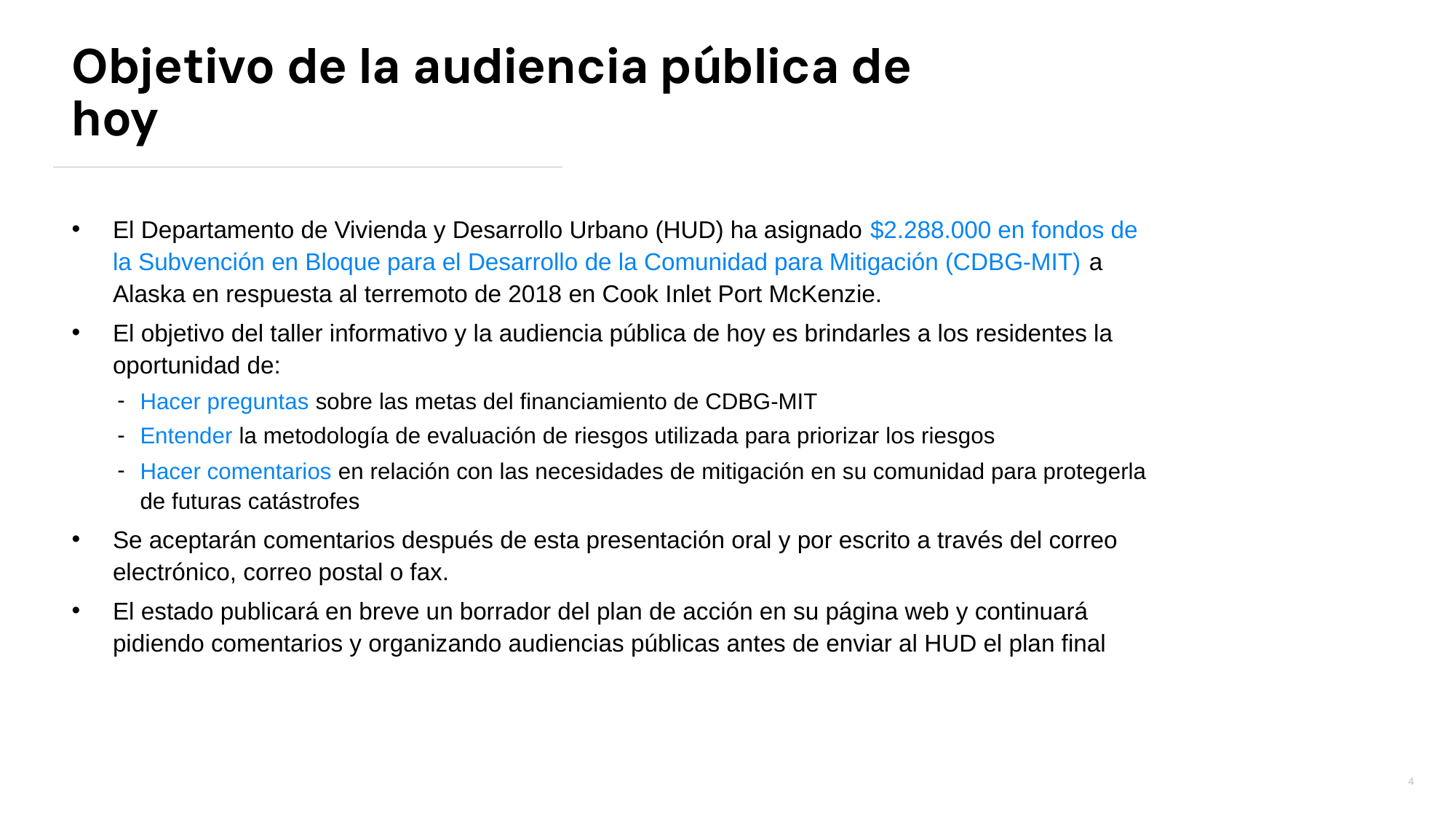

# Objetivo de la audiencia pública de hoy
El Departamento de Vivienda y Desarrollo Urbano (HUD) ha asignado $2.288.000 en fondos de la Subvención en Bloque para el Desarrollo de la Comunidad para Mitigación (CDBG-MIT) a Alaska en respuesta al terremoto de 2018 en Cook Inlet Port McKenzie.
El objetivo del taller informativo y la audiencia pública de hoy es brindarles a los residentes la oportunidad de:
Hacer preguntas sobre las metas del financiamiento de CDBG-MIT
Entender la metodología de evaluación de riesgos utilizada para priorizar los riesgos
Hacer comentarios en relación con las necesidades de mitigación en su comunidad para protegerla de futuras catástrofes
Se aceptarán comentarios después de esta presentación oral y por escrito a través del correo electrónico, correo postal o fax.
El estado publicará en breve un borrador del plan de acción en su página web y continuará pidiendo comentarios y organizando audiencias públicas antes de enviar al HUD el plan final

4